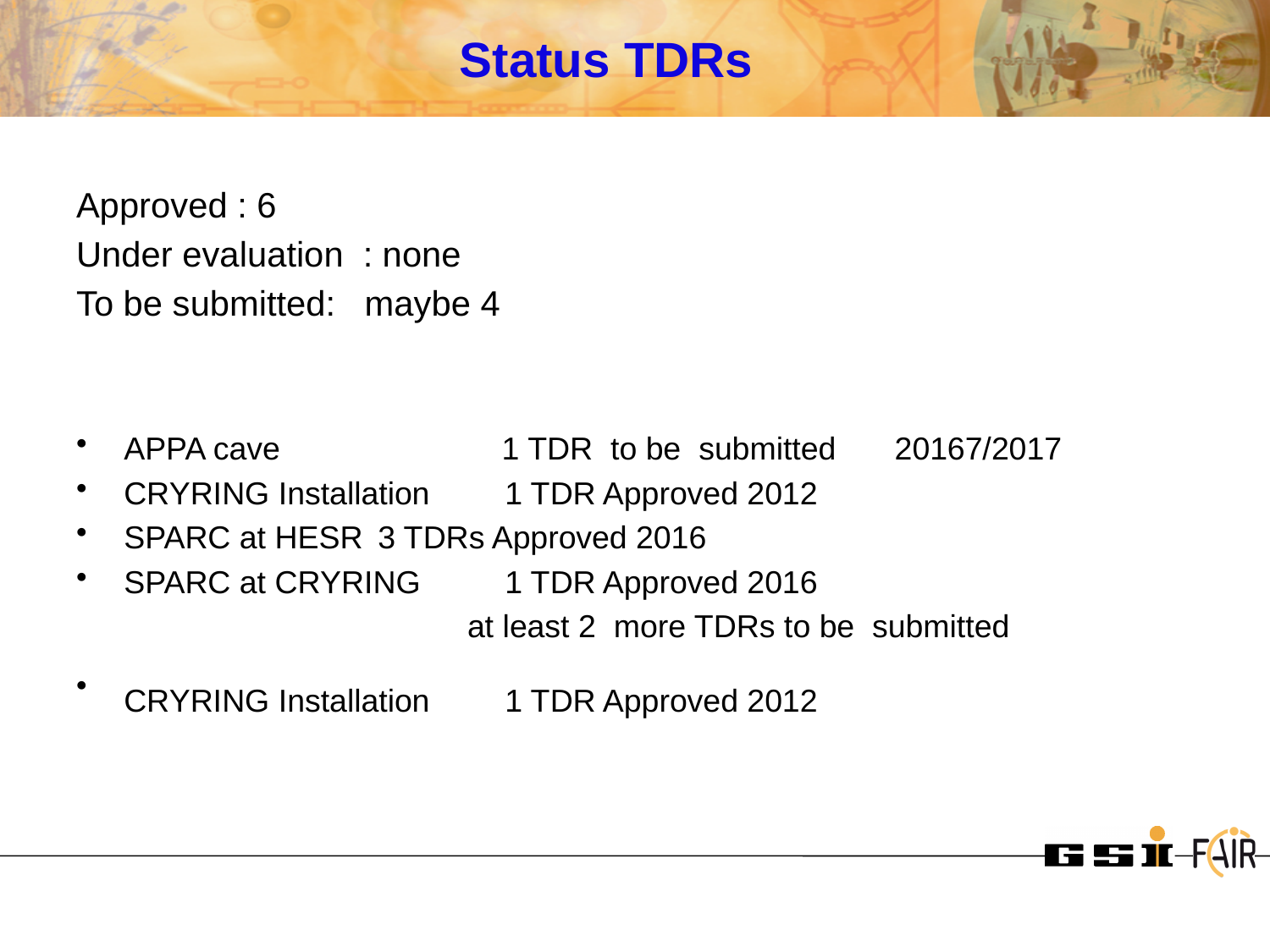

# Status TDRs
Approved : 6
Under evaluation  : none
To be submitted:   maybe 4

APPA cave 	              1 TDR  to be  submitted  	 20167/2017
CRYRING Installation 	1 TDR Approved 2012
SPARC at HESR 	3 TDRs Approved 2016
SPARC at CRYRING 	1 TDR Approved 2016
                                            at least 2  more TDRs to be  submitted
CRYRING Installation 	1 TDR Approved 2012